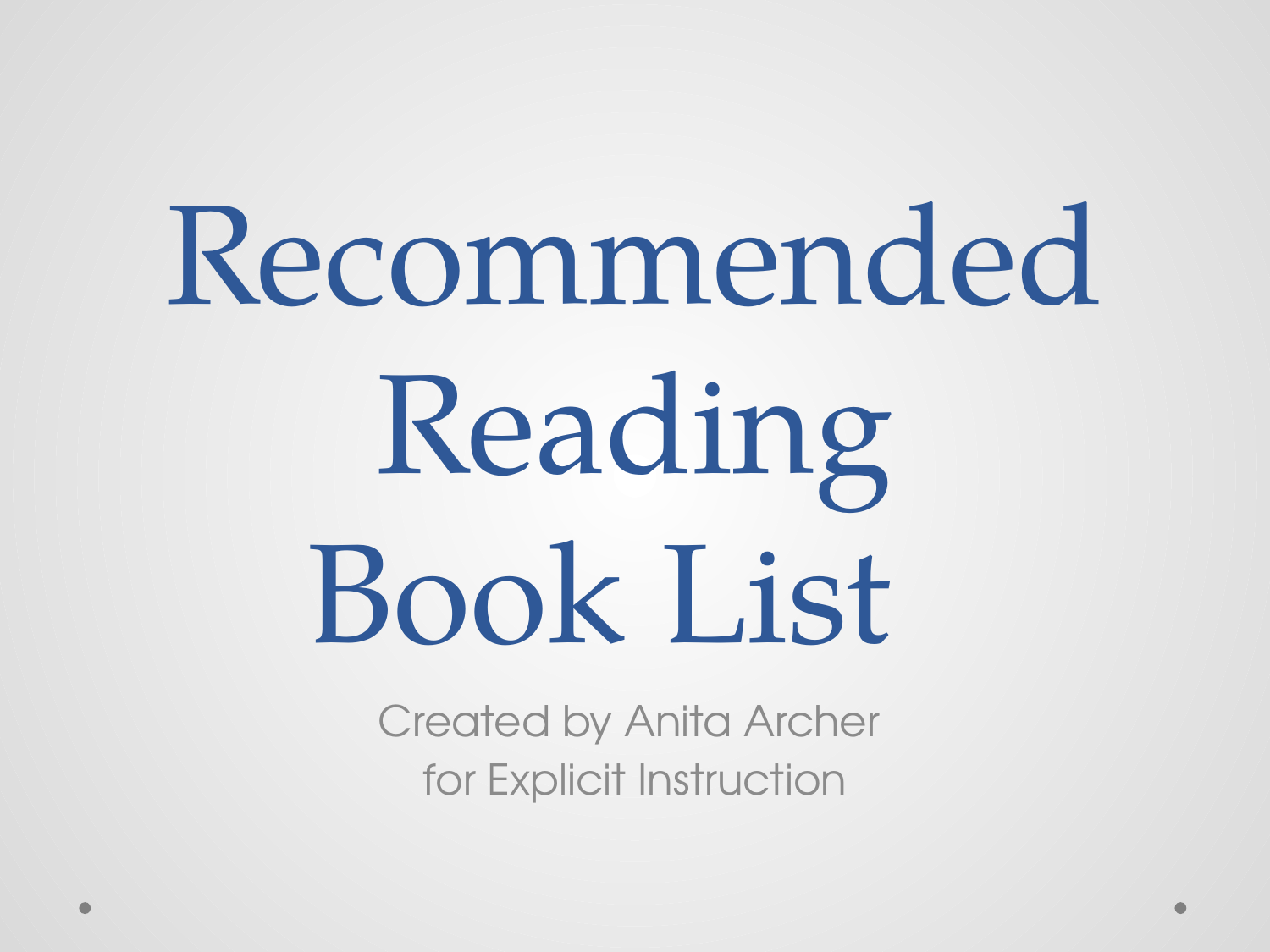

# Recommended Reading Book List
Created by Anita Archer
for Explicit Instruction